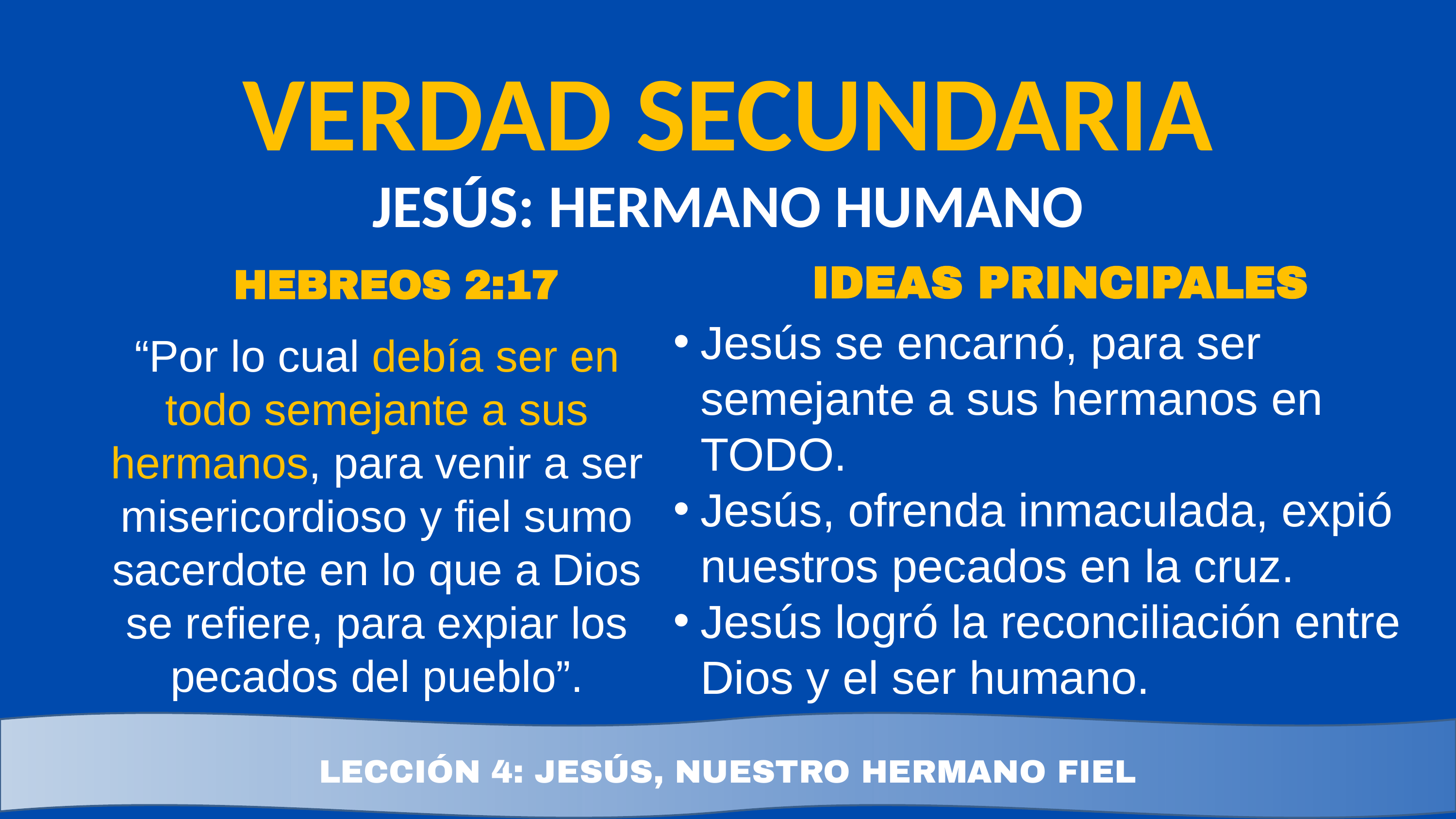

VERDAD SECUNDARIA
JESÚS: HERMANO HUMANO
IDEAS PRINCIPALES
HEBREOS 2:17
Jesús se encarnó, para ser semejante a sus hermanos en TODO.
Jesús, ofrenda inmaculada, expió nuestros pecados en la cruz.
Jesús logró la reconciliación entre Dios y el ser humano.
“Por lo cual debía ser en todo semejante a sus hermanos, para venir a ser misericordioso y fiel sumo sacerdote en lo que a Dios se refiere, para expiar los pecados del pueblo”.

LECCIÓN 4: JESÚS, NUESTRO HERMANO FIEL